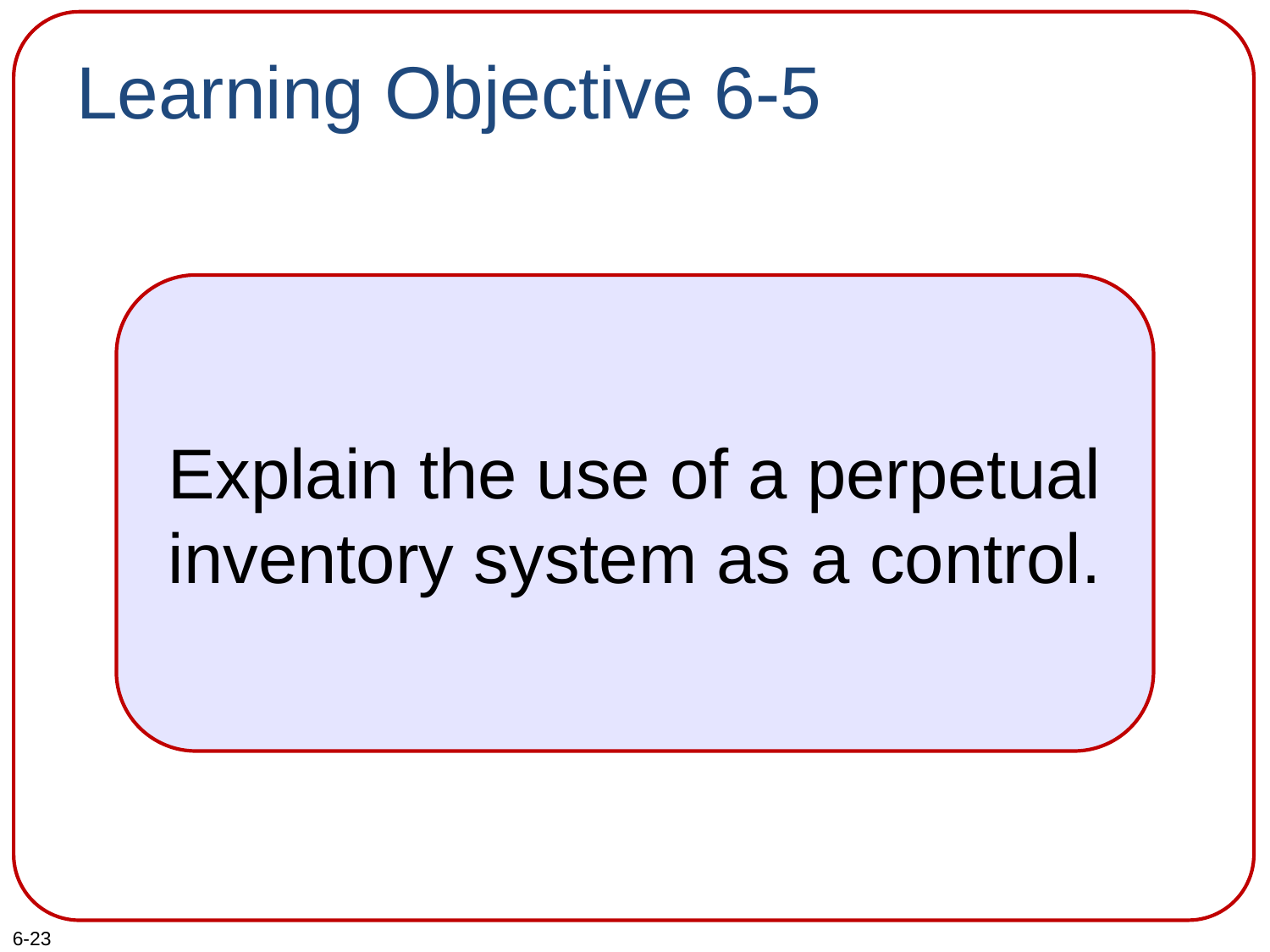

# Learning Objective 6-5
Explain the use of a perpetual inventory system as a control.